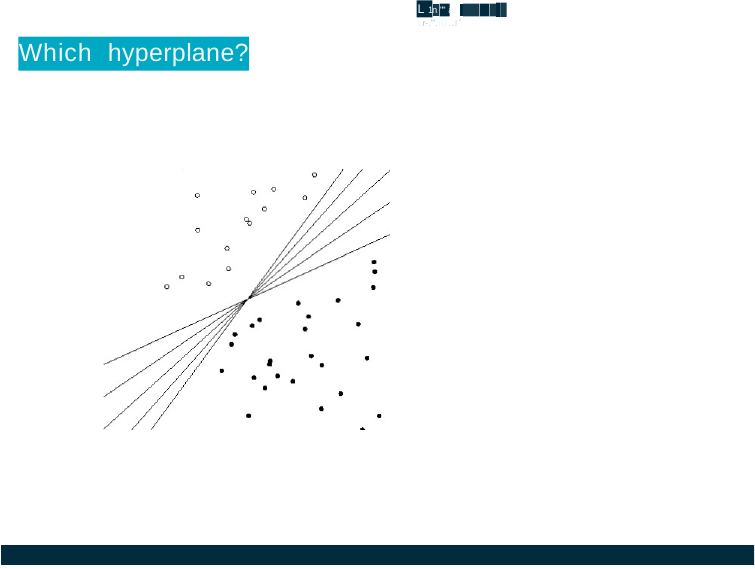

L 1n "" ar    Lr-."'.ltl..r'

# Which  hyperplane?